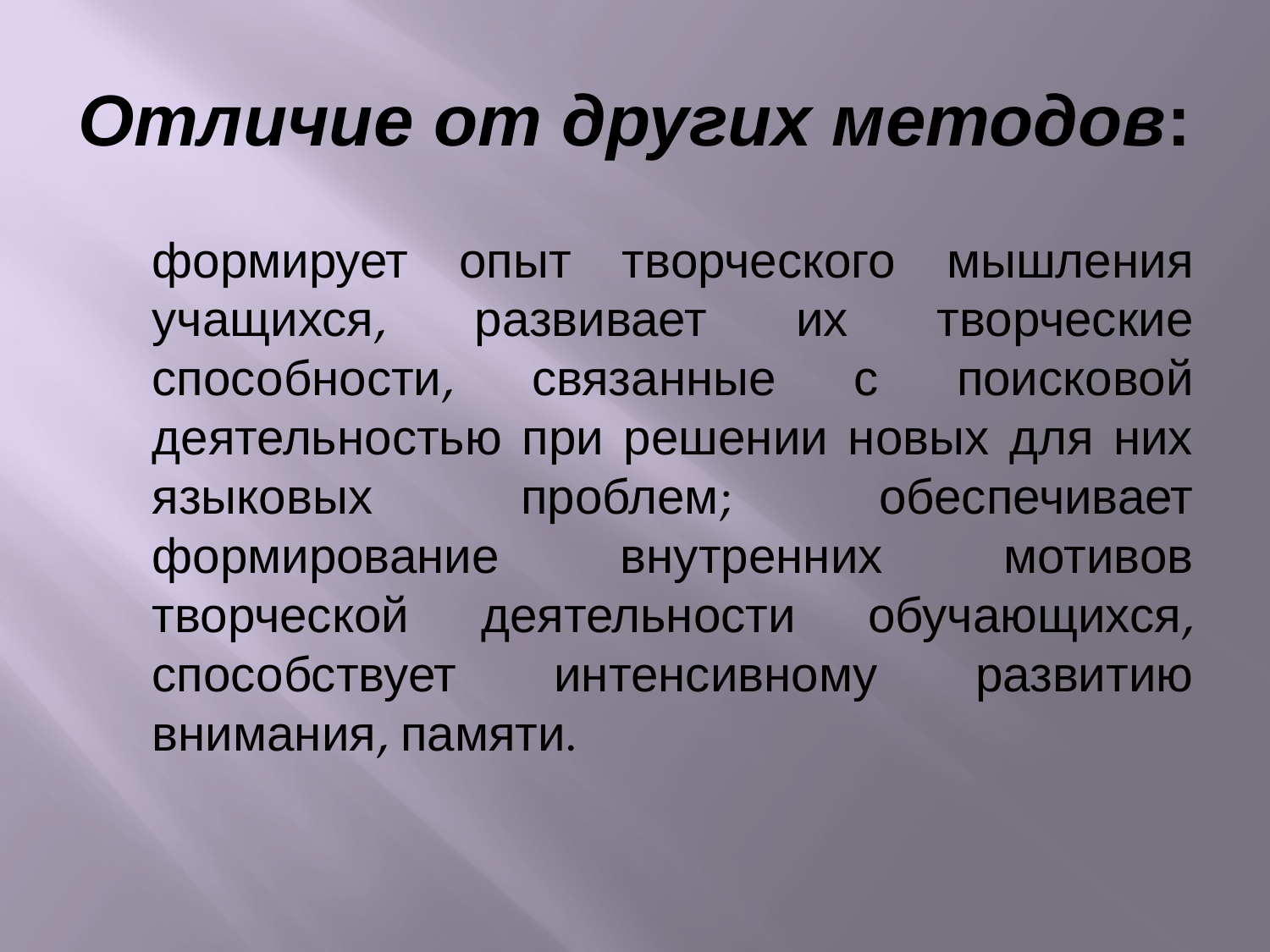

# Отличие от других методов:
	формирует опыт творческого мышления учащихся, развивает их творческие способности, связанные с поисковой деятельностью при решении новых для них языковых проблем; обеспечивает формирование внутренних мотивов творческой деятельности обучающихся, способствует интенсивному развитию внимания, памяти.